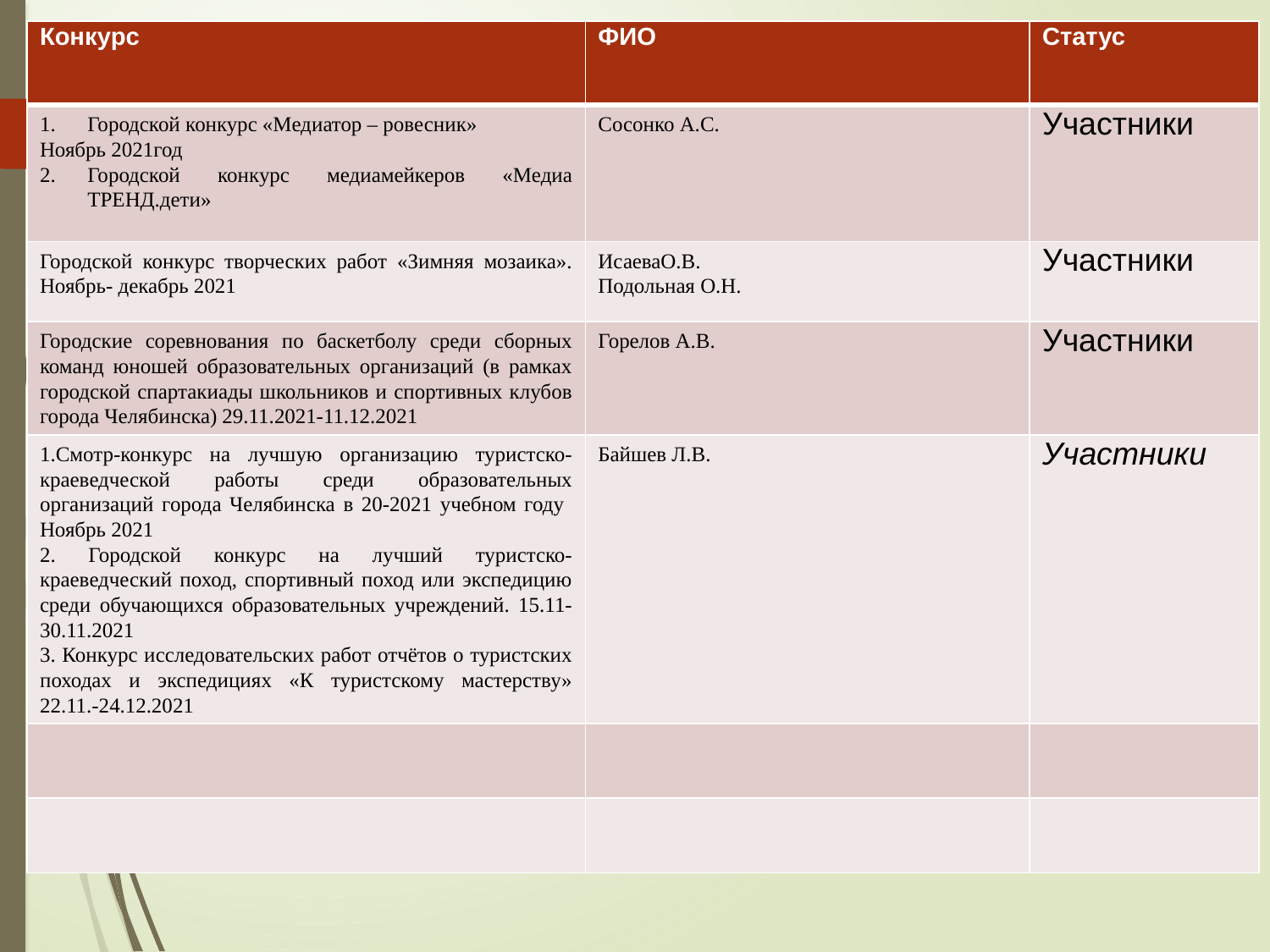

| Конкурс | ФИО | Статус |
| --- | --- | --- |
| Городской конкурс «Медиатор – ровесник» Ноябрь 2021год Городской конкурс медиамейкеров «Медиа ТРЕНД.дети» | Сосонко А.С. | Участники |
| Городской конкурс творческих работ «Зимняя мозаика». Ноябрь- декабрь 2021 | ИсаеваО.В. Подольная О.Н. | Участники |
| Городские соревнования по баскетболу среди сборных команд юношей образовательных организаций (в рамках городской спартакиады школьников и спортивных клубов города Челябинска) 29.11.2021-11.12.2021 | Горелов А.В. | Участники |
| 1.Смотр-конкурс на лучшую организацию туристско-краеведческой работы среди образовательных организаций города Челябинска в 20-2021 учебном году Ноябрь 2021 2. Городской конкурс на лучший туристско- краеведческий поход, спортивный поход или экспедицию среди обучающихся образовательных учреждений. 15.11-30.11.2021 3. Конкурс исследовательских работ отчётов о туристских походах и экспедициях «К туристскому мастерству» 22.11.-24.12.2021 | Байшев Л.В. | Участники |
|  |  |  |
|  |  |  |